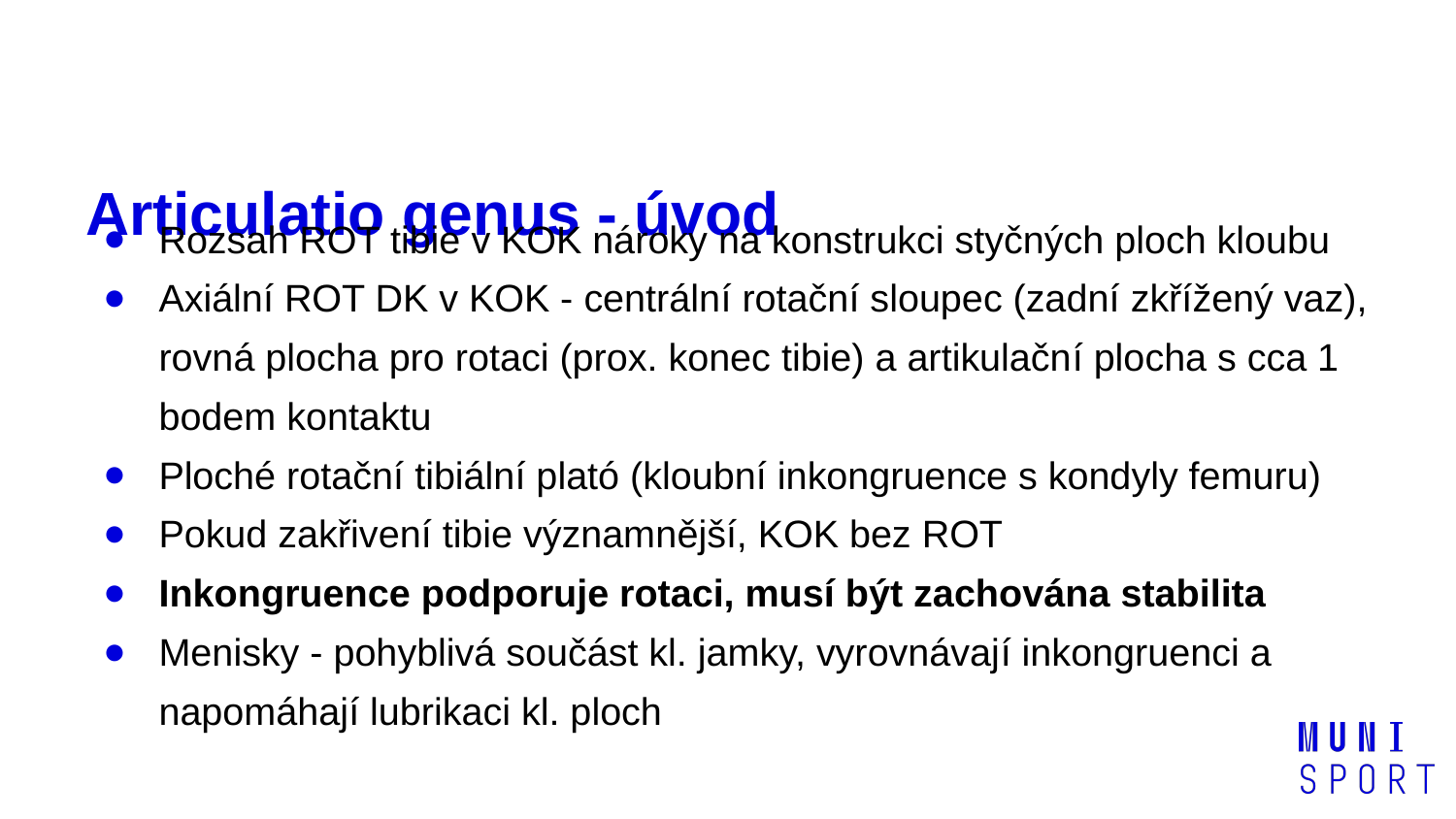

# Articulatio genus - úvod

Rozsah ROT tibie v KOK nároky na konstrukci styčných ploch kloubu
Axiální ROT DK v KOK - centrální rotační sloupec (zadní zkřížený vaz), rovná plocha pro rotaci (prox. konec tibie) a artikulační plocha s cca 1 bodem kontaktu
Ploché rotační tibiální plató (kloubní inkongruence s kondyly femuru)
Pokud zakřivení tibie významnější, KOK bez ROT
Inkongruence podporuje rotaci, musí být zachována stabilita
Menisky - pohyblivá součást kl. jamky, vyrovnávají inkongruenci a napomáhají lubrikaci kl. ploch